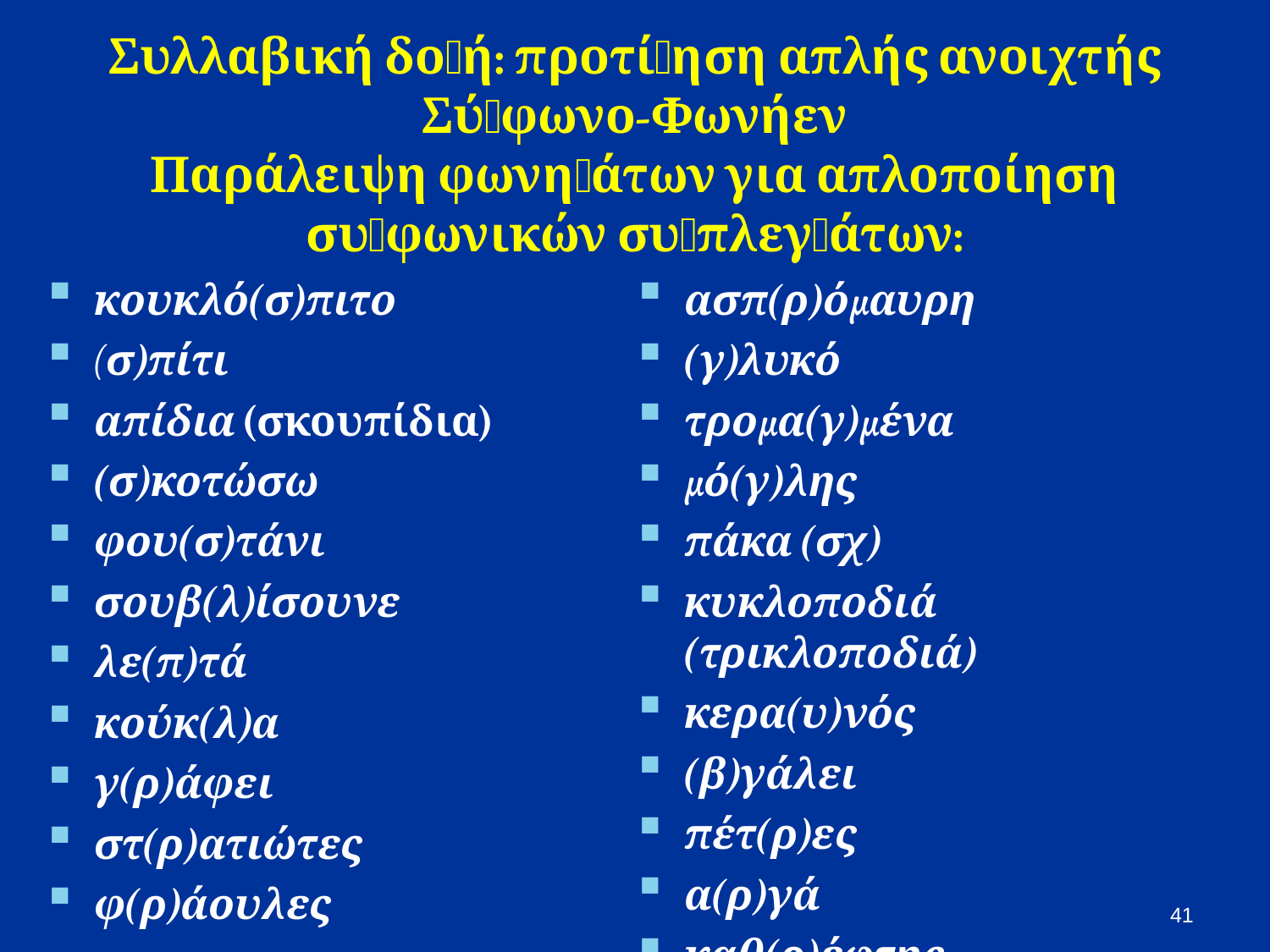

# Συλλαβική δομή: προτίμηση απλής ανοιχτής Σύμφωνο-Φωνήεν Παράλειψη φωνημάτων για απλοποίηση συμφωνικών συμπλεγμάτων:
κουκλό(σ)πιτο
(σ)πίτι
απίδια (σκουπίδια)
(σ)κοτώσω
φου(σ)τάνι
σουβ(λ)ίσουνε
λε(π)τά
κούκ(λ)α
γ(ρ)άφει
στ(ρ)ατιώτες
φ(ρ)άουλες
ασπ(ρ)όμαυρη
(γ)λυκό
τρομα(γ)μένα
μό(γ)λης
πάκα (σχ)
κυκλοποδιά  (τρικλοποδιά)
κερα(υ)νός
(β)γάλει
πέτ(ρ)ες
α(ρ)γά
καθ(ρ)έφτης

41